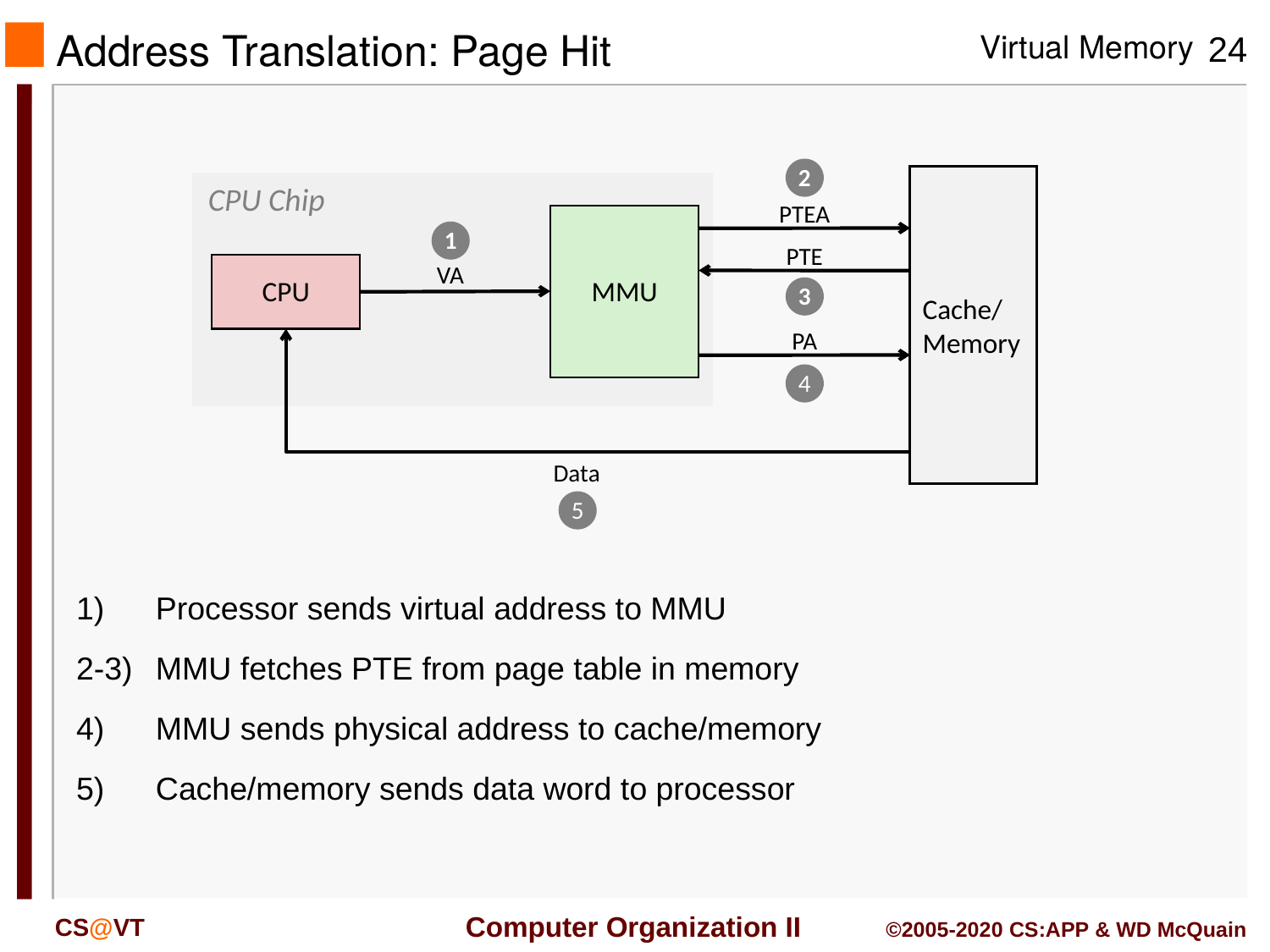

# Address Translation: Page Hit
2
Cache/
Memory

CPU Chip
PTEA
MMU
1
PTE
VA
CPU
3
PA
4
Data
5
1)	Processor sends virtual address to MMU
2-3)	MMU fetches PTE from page table in memory
4)	MMU sends physical address to cache/memory
5)	Cache/memory sends data word to processor